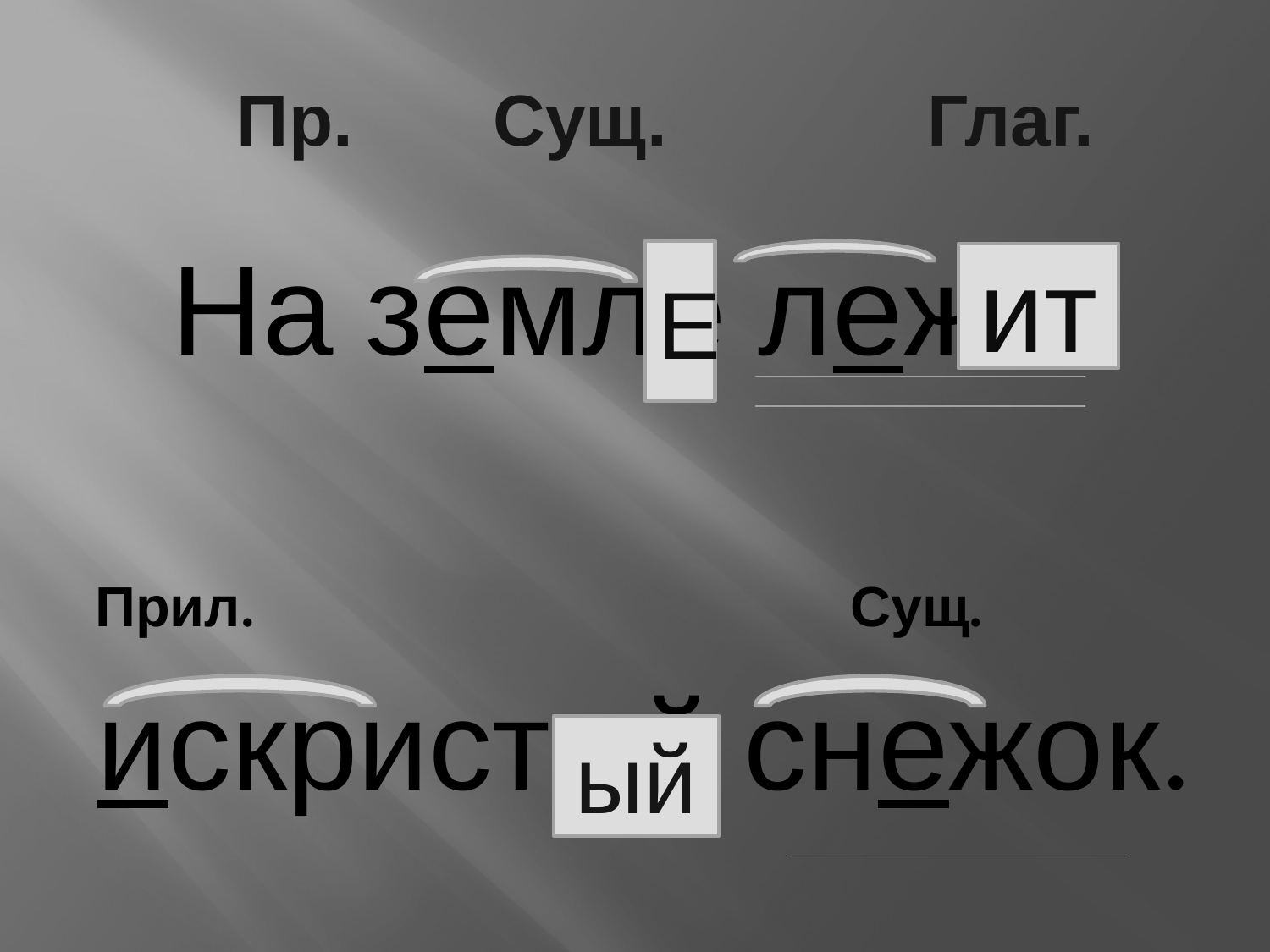

# Пр.       Сущ.             Глаг.
На земле лежит

Прил.                                          Сущ.
искристый снежок.
Е

ит

ый